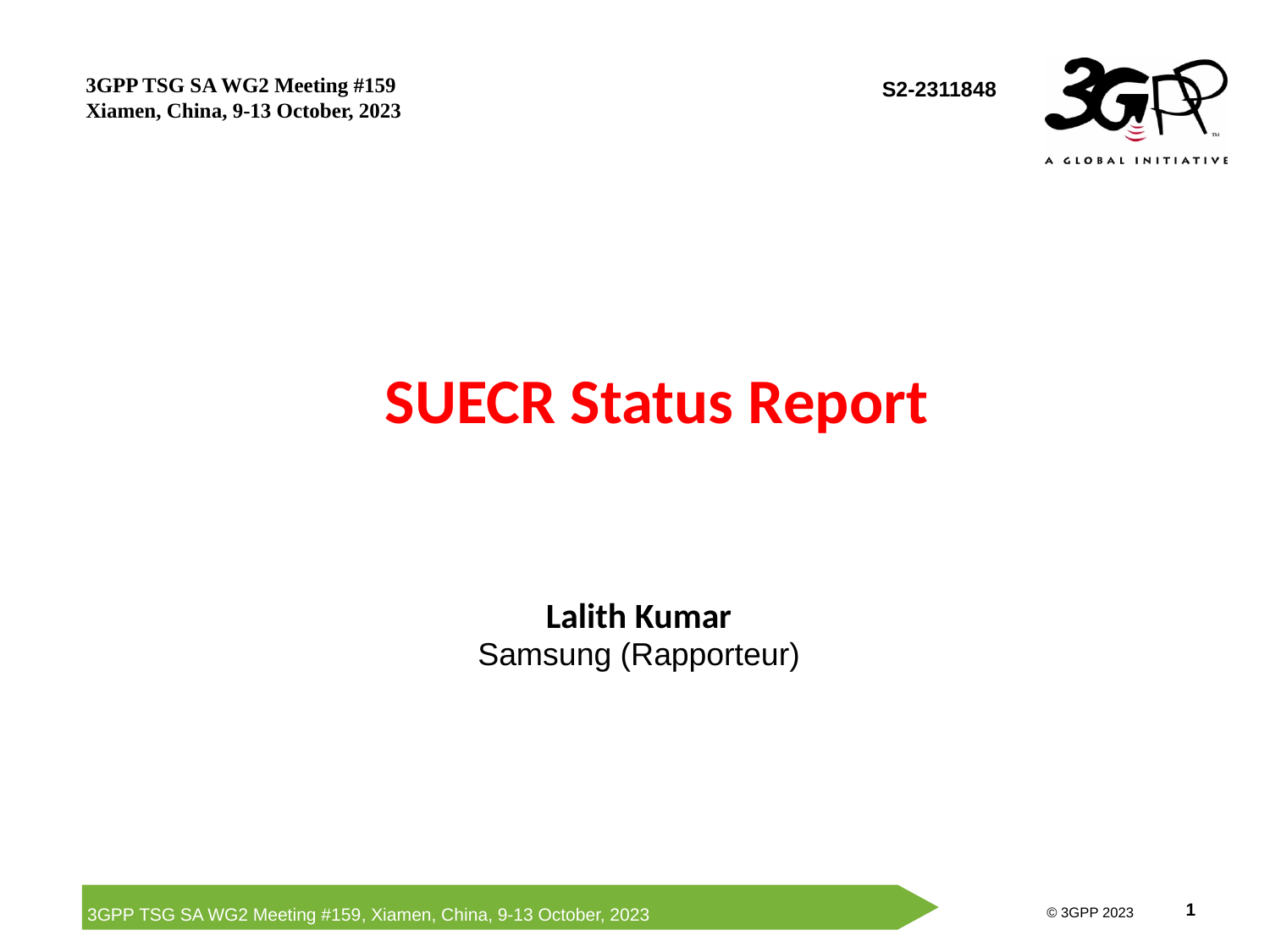

3GPP TSG SA WG2 Meeting #159
Xiamen, China, 9-13 October, 2023

S2-2311848
   SUECR Status Report
Lalith Kumar
Samsung (Rapporteur)